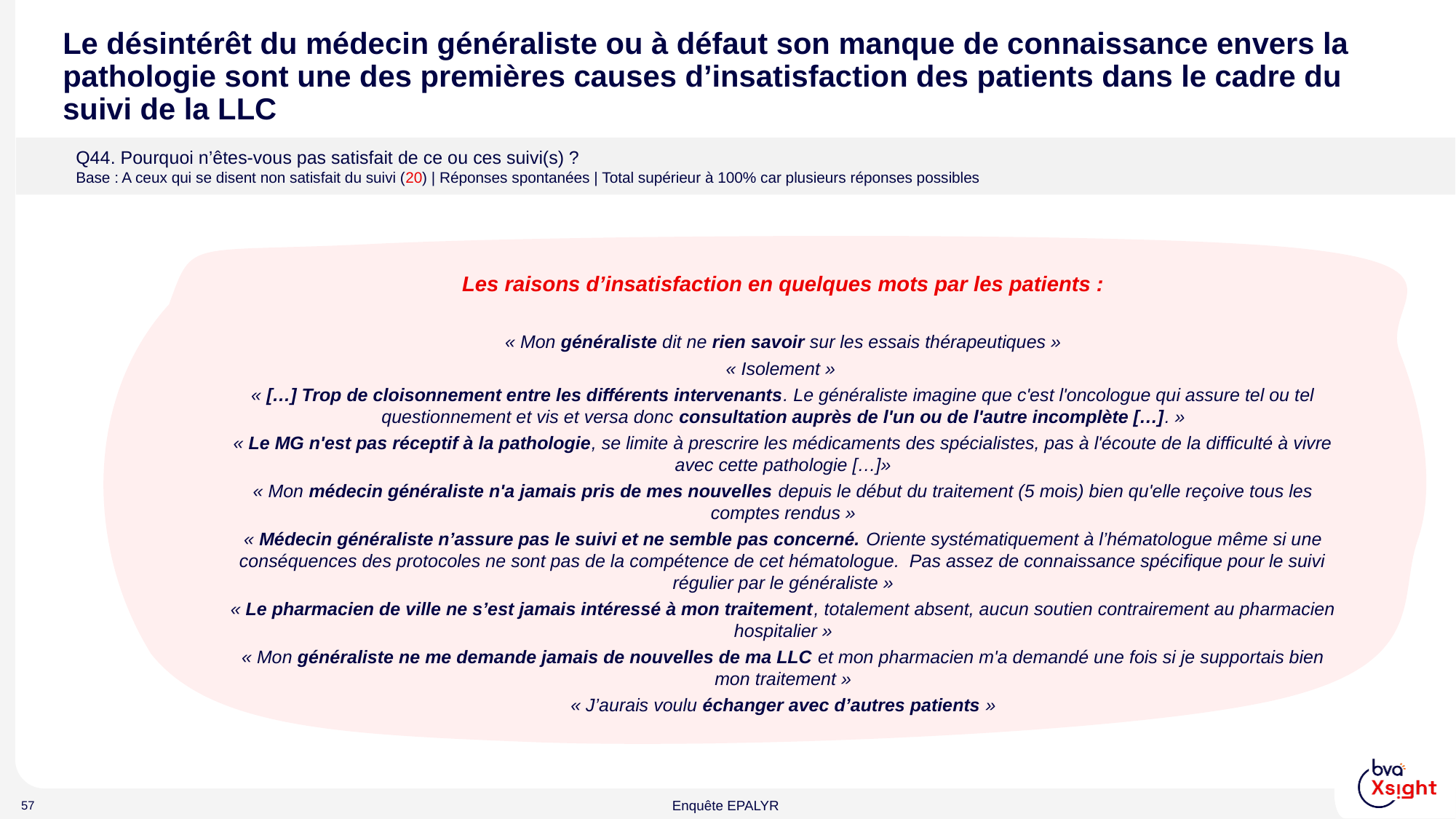

# Le désintérêt du médecin généraliste ou à défaut son manque de connaissance envers la pathologie sont une des premières causes d’insatisfaction des patients dans le cadre du suivi de la LLC
Q44. Pourquoi n’êtes-vous pas satisfait de ce ou ces suivi(s) ?
Base : A ceux qui se disent non satisfait du suivi (20) | Réponses spontanées | Total supérieur à 100% car plusieurs réponses possibles

Les raisons d’insatisfaction en quelques mots par les patients :

« Mon généraliste dit ne rien savoir sur les essais thérapeutiques »
« Isolement »
« […] Trop de cloisonnement entre les différents intervenants. Le généraliste imagine que c'est l'oncologue qui assure tel ou tel questionnement et vis et versa donc consultation auprès de l'un ou de l'autre incomplète […]. »
« Le MG n'est pas réceptif à la pathologie, se limite à prescrire les médicaments des spécialistes, pas à l'écoute de la difficulté à vivre avec cette pathologie […]»
« Mon médecin généraliste n'a jamais pris de mes nouvelles depuis le début du traitement (5 mois) bien qu'elle reçoive tous les comptes rendus »
« Médecin généraliste n’assure pas le suivi et ne semble pas concerné. Oriente systématiquement à l’hématologue même si une conséquences des protocoles ne sont pas de la compétence de cet hématologue.  Pas assez de connaissance spécifique pour le suivi régulier par le généraliste »
« Le pharmacien de ville ne s’est jamais intéressé à mon traitement, totalement absent, aucun soutien contrairement au pharmacien hospitalier »
« Mon généraliste ne me demande jamais de nouvelles de ma LLC et mon pharmacien m'a demandé une fois si je supportais bien mon traitement »
« J’aurais voulu échanger avec d’autres patients »